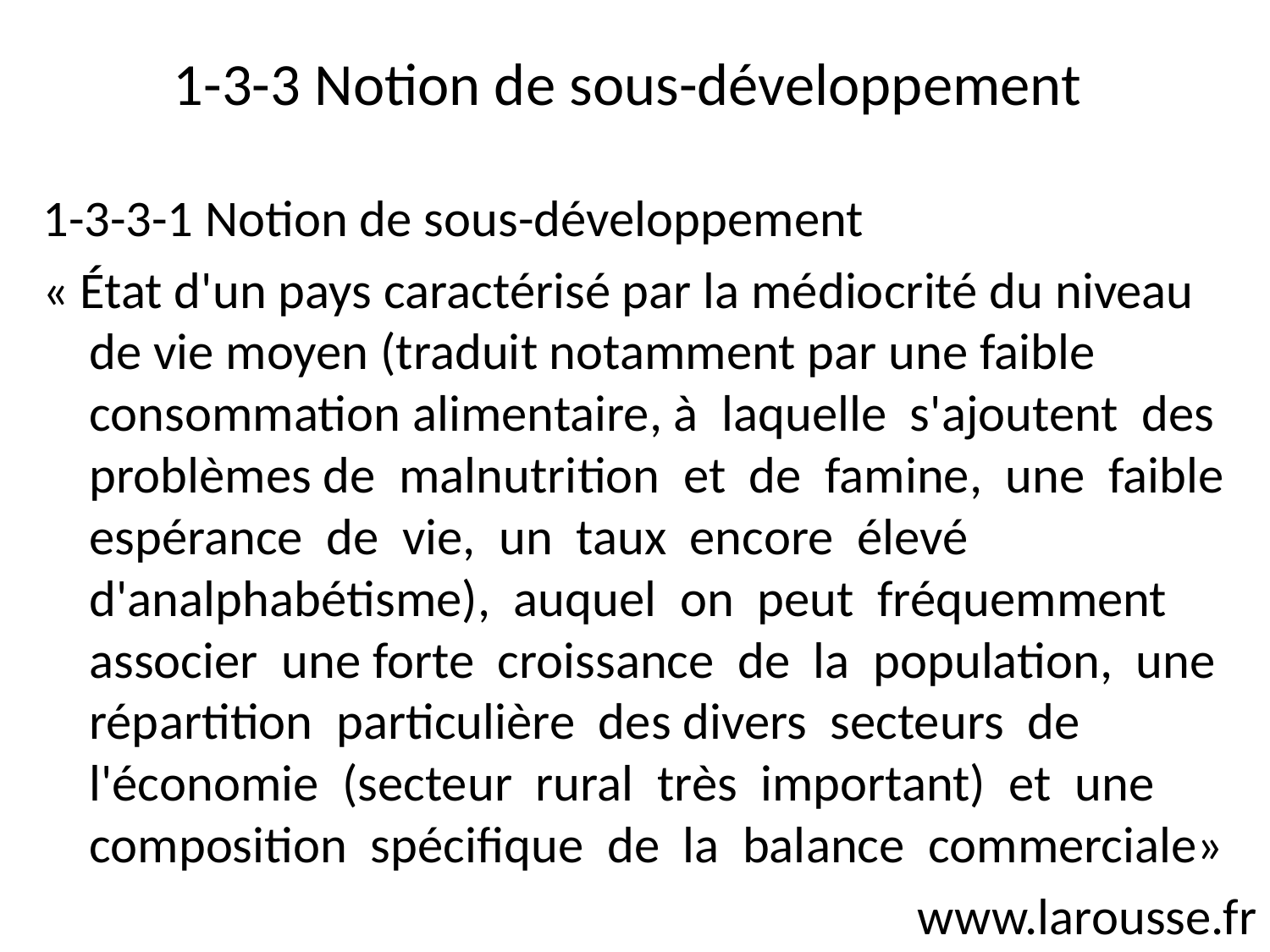

# 1-3-3 Notion de sous-développement
1-3-3-1 Notion de sous-développement
« État d'un pays caractérisé par la médiocrité du niveau de vie moyen (traduit notamment par une faible consommation alimentaire, à  laquelle  s'ajoutent  des  problèmes de  malnutrition  et  de  famine,  une  faible  espérance  de  vie,  un  taux  encore  élevé d'analphabétisme),  auquel  on  peut  fréquemment  associer  une forte  croissance  de  la  population,  une  répartition  particulière  des divers  secteurs  de  l'économie  (secteur  rural  très  important)  et  une  composition  spécifique  de  la  balance  commerciale»
www.larousse.fr